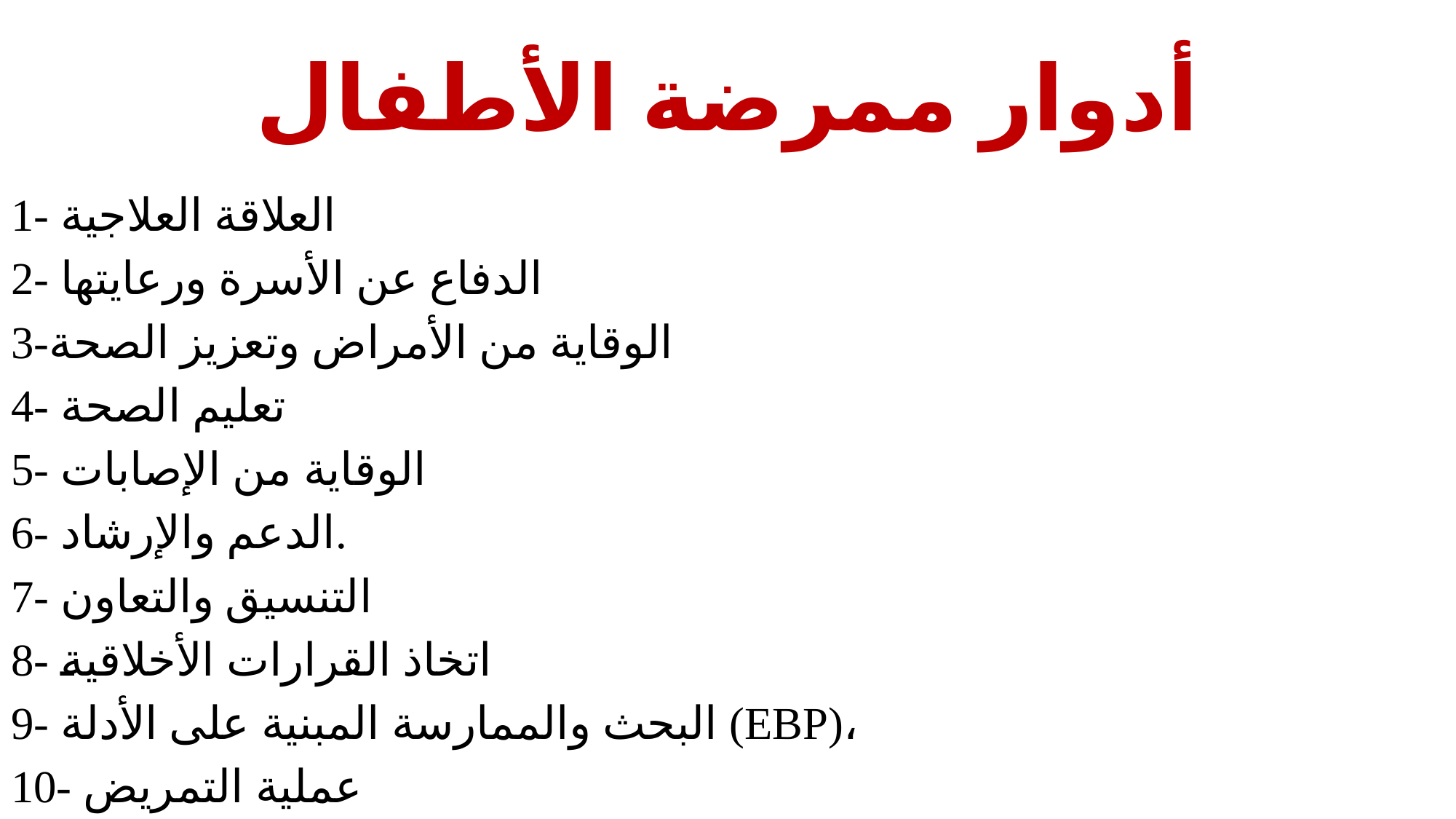

# أدوار ممرضة الأطفال
1- العلاقة العلاجية
2- الدفاع عن الأسرة ورعايتها
3-الوقاية من الأمراض وتعزيز الصحة
4- تعليم الصحة
5- الوقاية من الإصابات
6- الدعم والإرشاد.
7- التنسيق والتعاون
8- اتخاذ القرارات الأخلاقية
9- البحث والممارسة المبنية على الأدلة (EBP)،
10- عملية التمريض